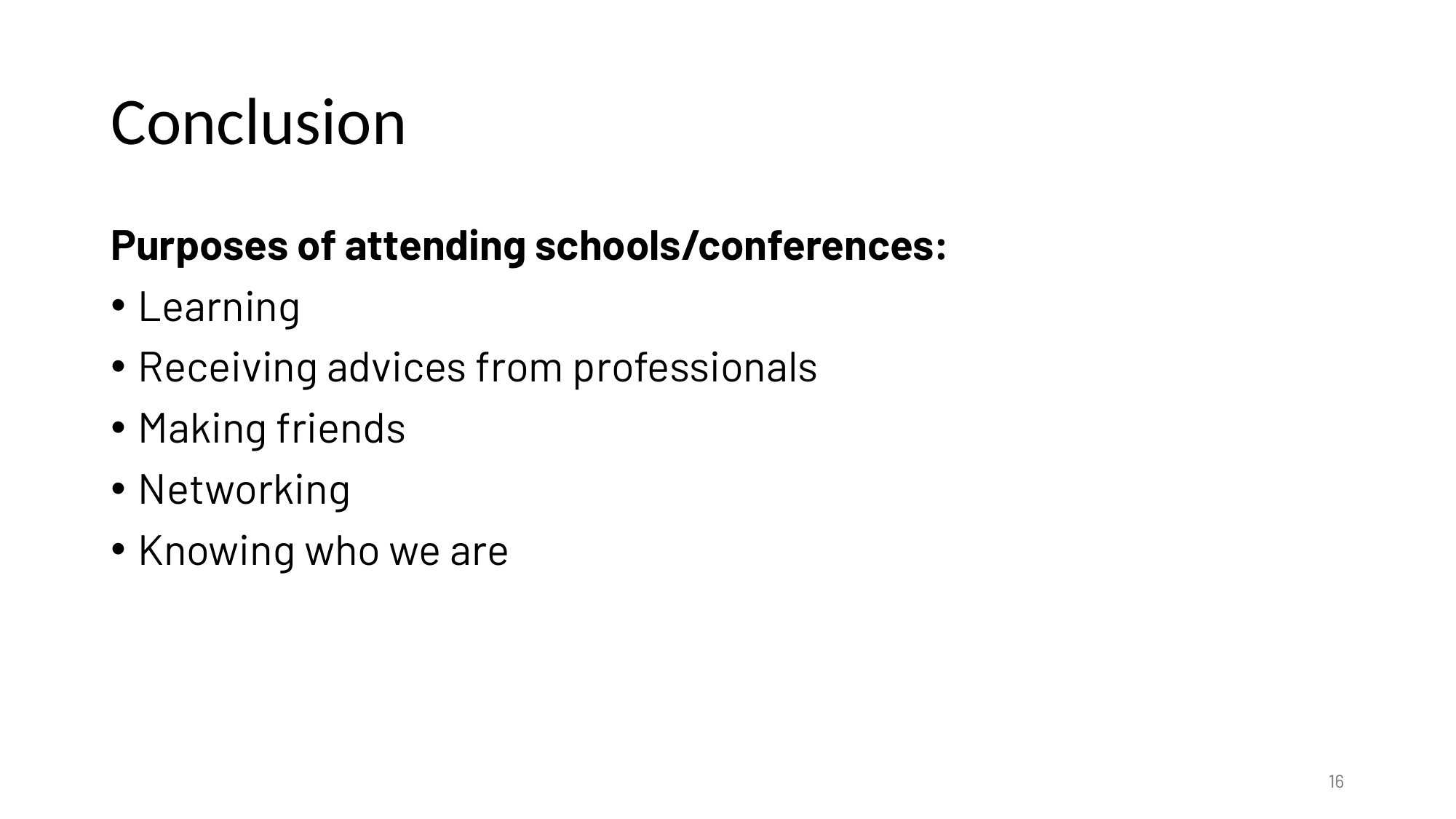

# Conclusion
Purposes of attending schools/conferences:
Learning
Receiving advices from professionals
Making friends
Networking
Knowing who we are

16